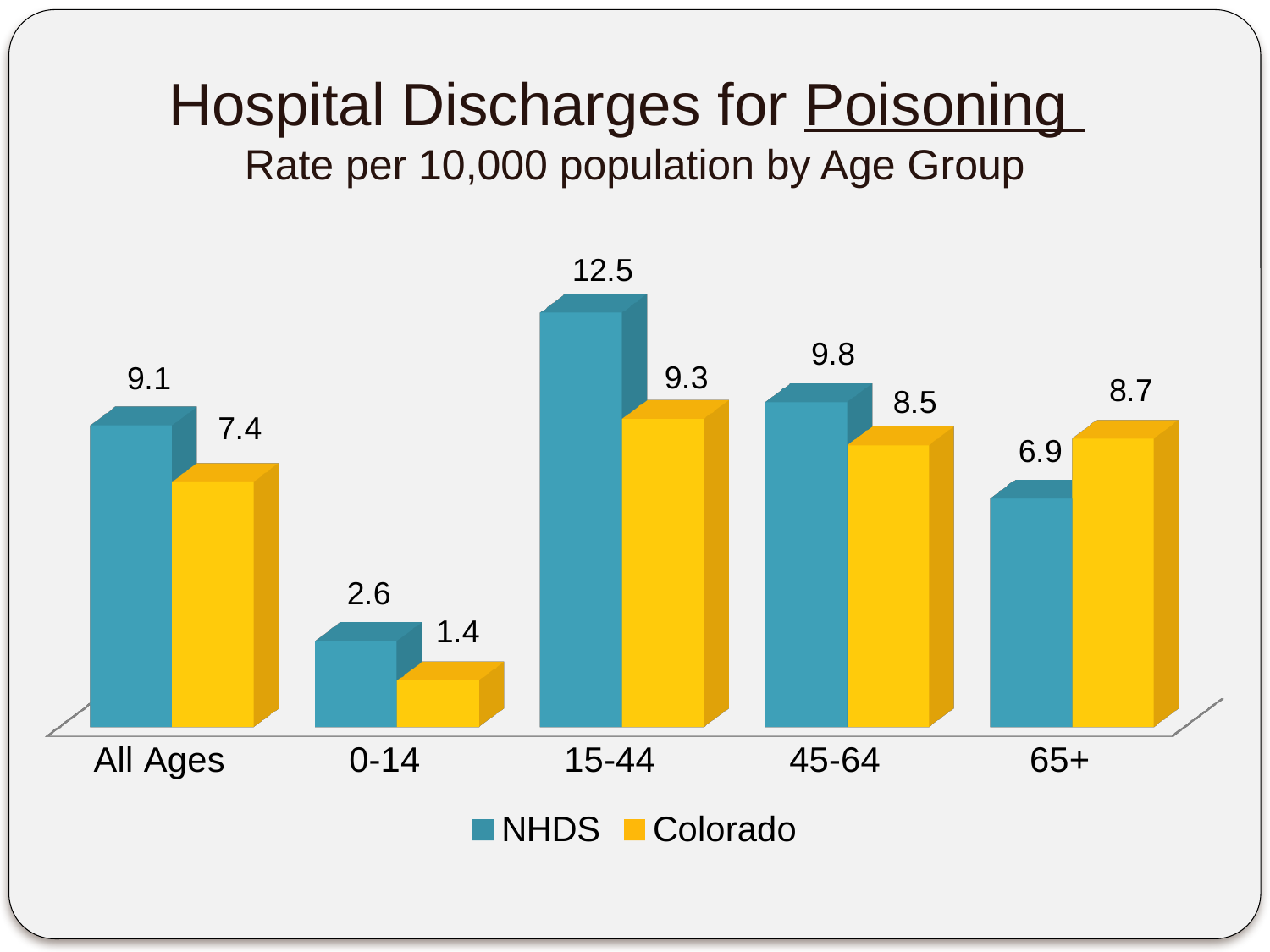

# Hospital Discharges for Poisoning Rate per 10,000 population by Age Group

[unsupported chart]